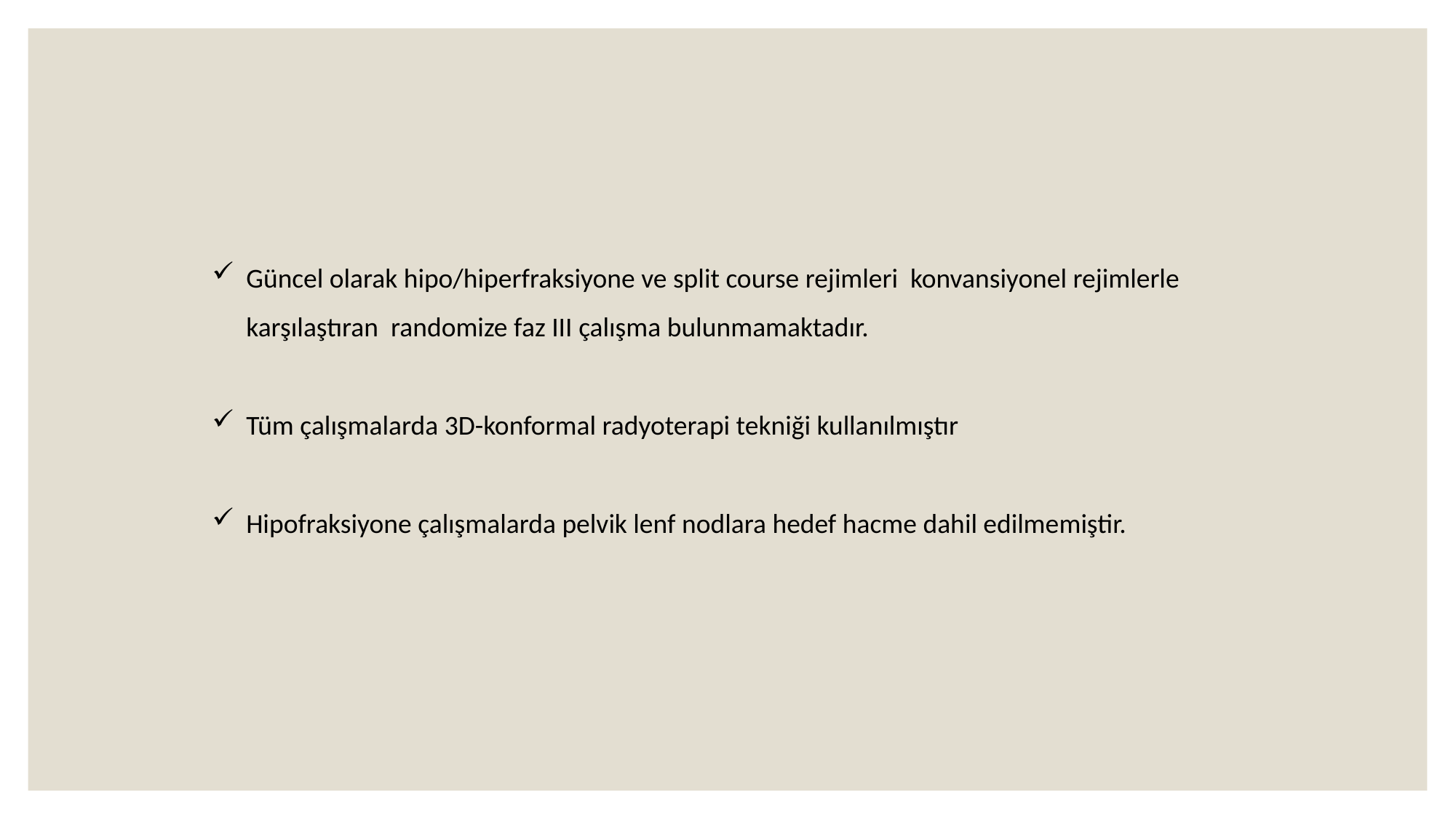

Güncel olarak hipo/hiperfraksiyone ve split course rejimleri  konvansiyonel rejimlerle karşılaştıran  randomize faz III çalışma bulunmamaktadır.

Tüm çalışmalarda 3D-konformal radyoterapi tekniği kullanılmıştır

Hipofraksiyone çalışmalarda pelvik lenf nodlara hedef hacme dahil edilmemiştir.